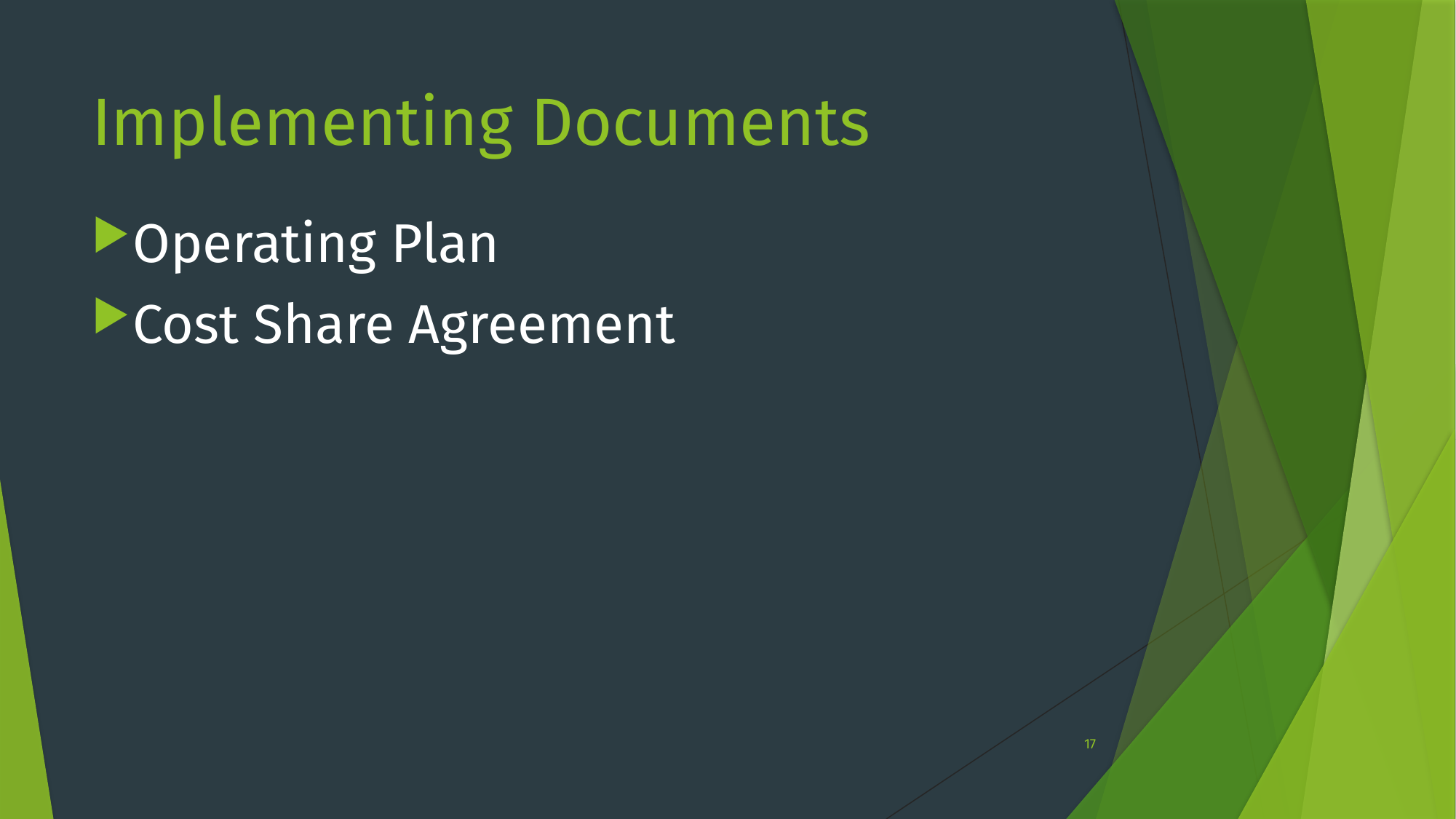

# Implementing Documents
Operating Plan
Cost Share Agreement

17